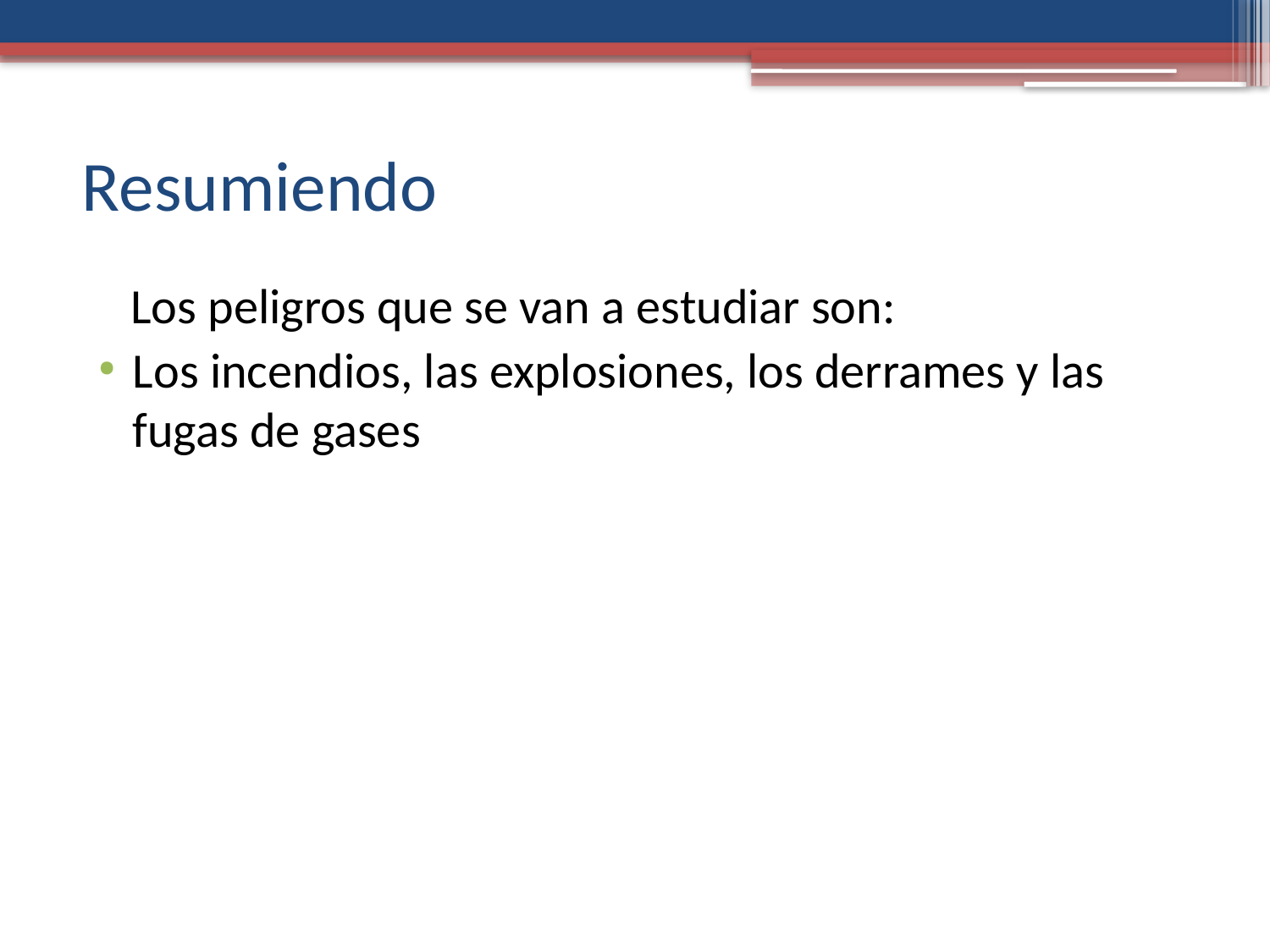

# Resumiendo
   Los peligros que se van a estudiar son:
Los incendios, las explosiones, los derrames y las fugas de gases